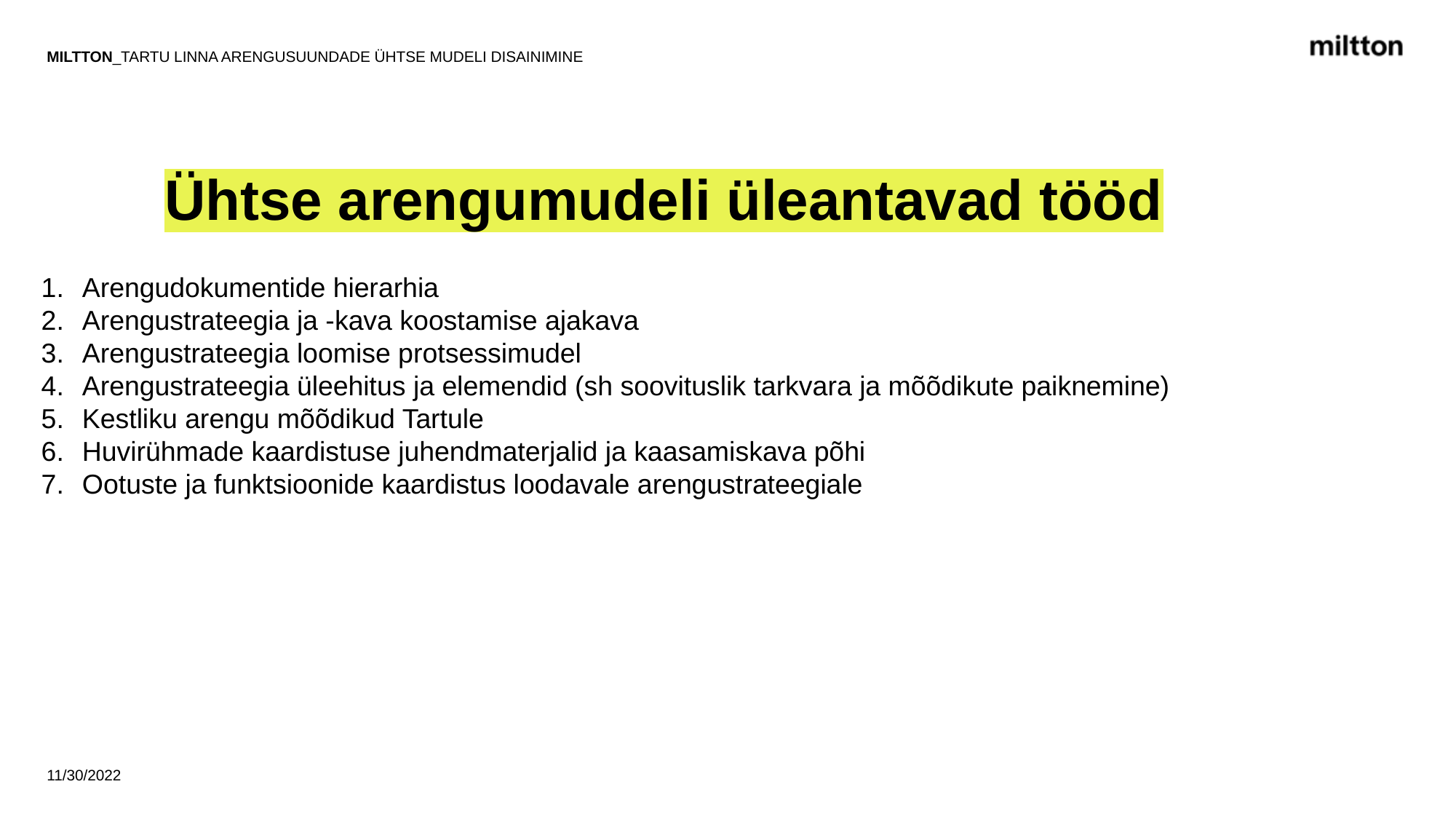

MILTTON_Tartu linna arengusuundade ühtse mudeli disainimine

Ühtse arengumudeli üleantavad tööd
Arengudokumentide hierarhia
Arengustrateegia ja -kava koostamise ajakava
Arengustrateegia loomise protsessimudel
Arengustrateegia üleehitus ja elemendid (sh soovituslik tarkvara ja mõõdikute paiknemine)
Kestliku arengu mõõdikud Tartule
Huvirühmade kaardistuse juhendmaterjalid ja kaasamiskava põhi
Ootuste ja funktsioonide kaardistus loodavale arengustrateegiale
11/30/2022